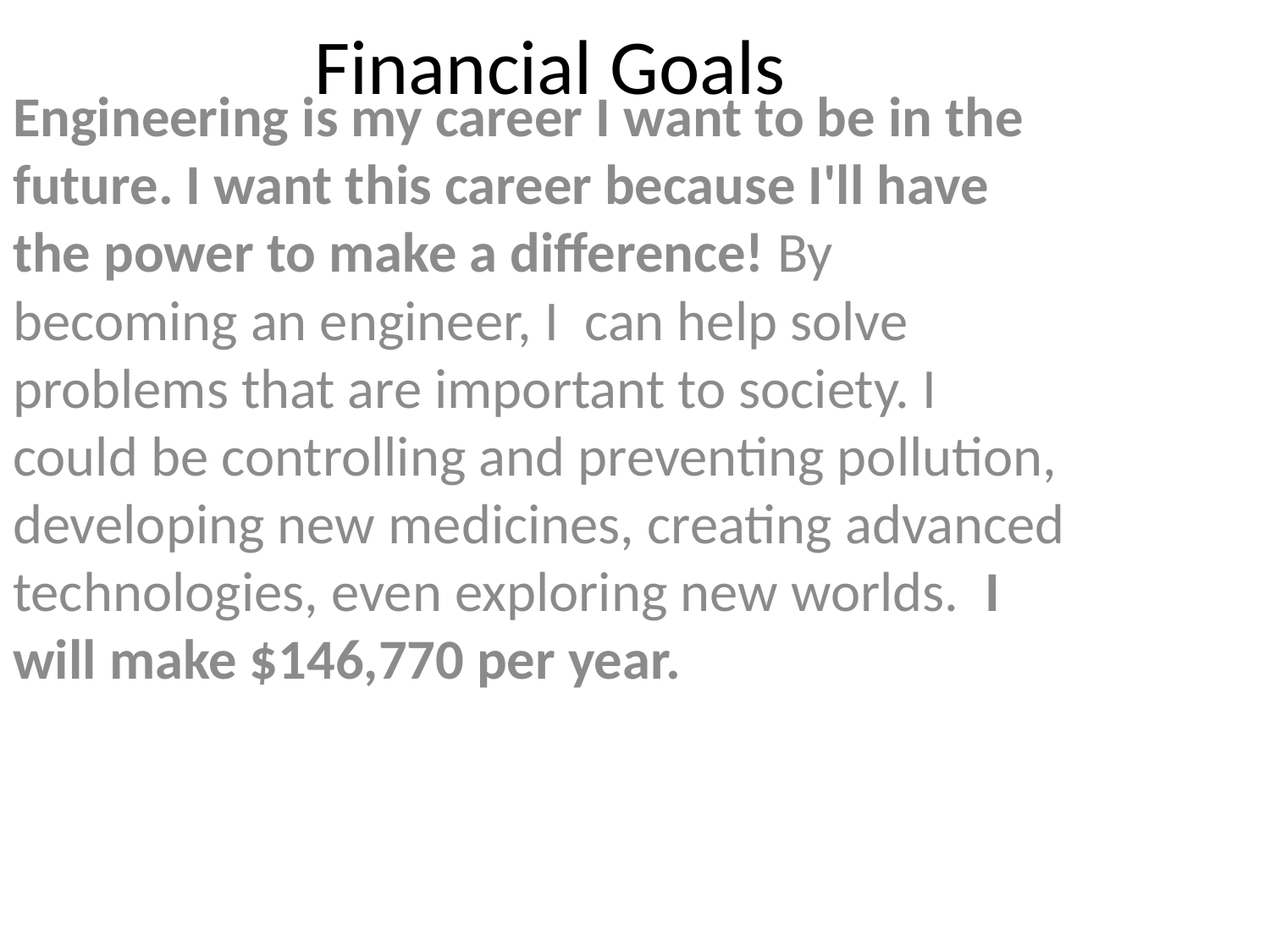

# Financial Goals
Engineering is my career I want to be in the future. I want this career because I'll have the power to make a difference! By becoming an engineer, I  can help solve problems that are important to society. I  could be controlling and preventing pollution, developing new medicines, creating advanced technologies, even exploring new worlds.  I will make $146,770 per year.